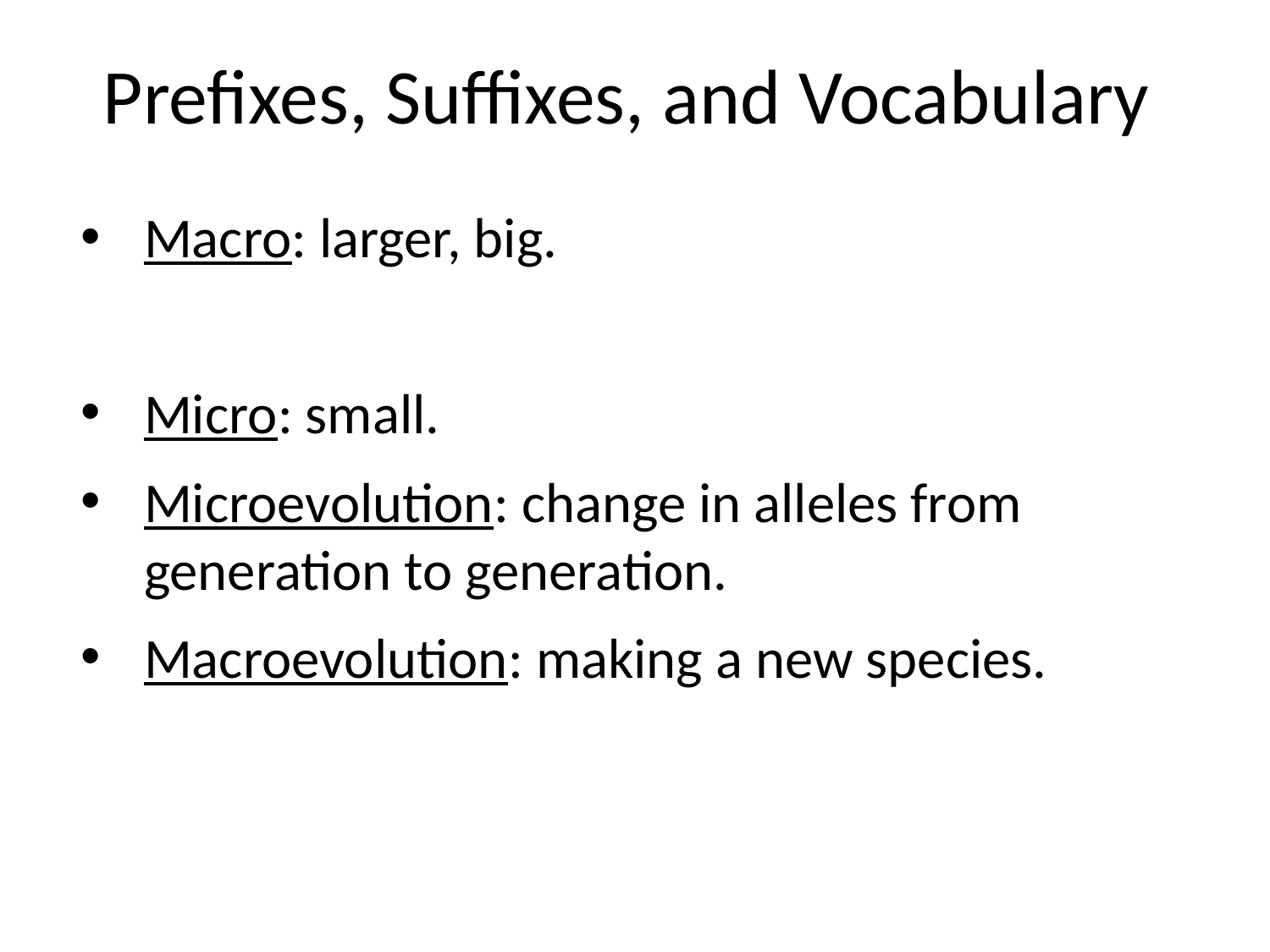

Prefixes, Suffixes, and Vocabulary
Macro: larger, big.
Micro: small.
Microevolution: change in alleles from generation to generation.
Macroevolution: making a new species.